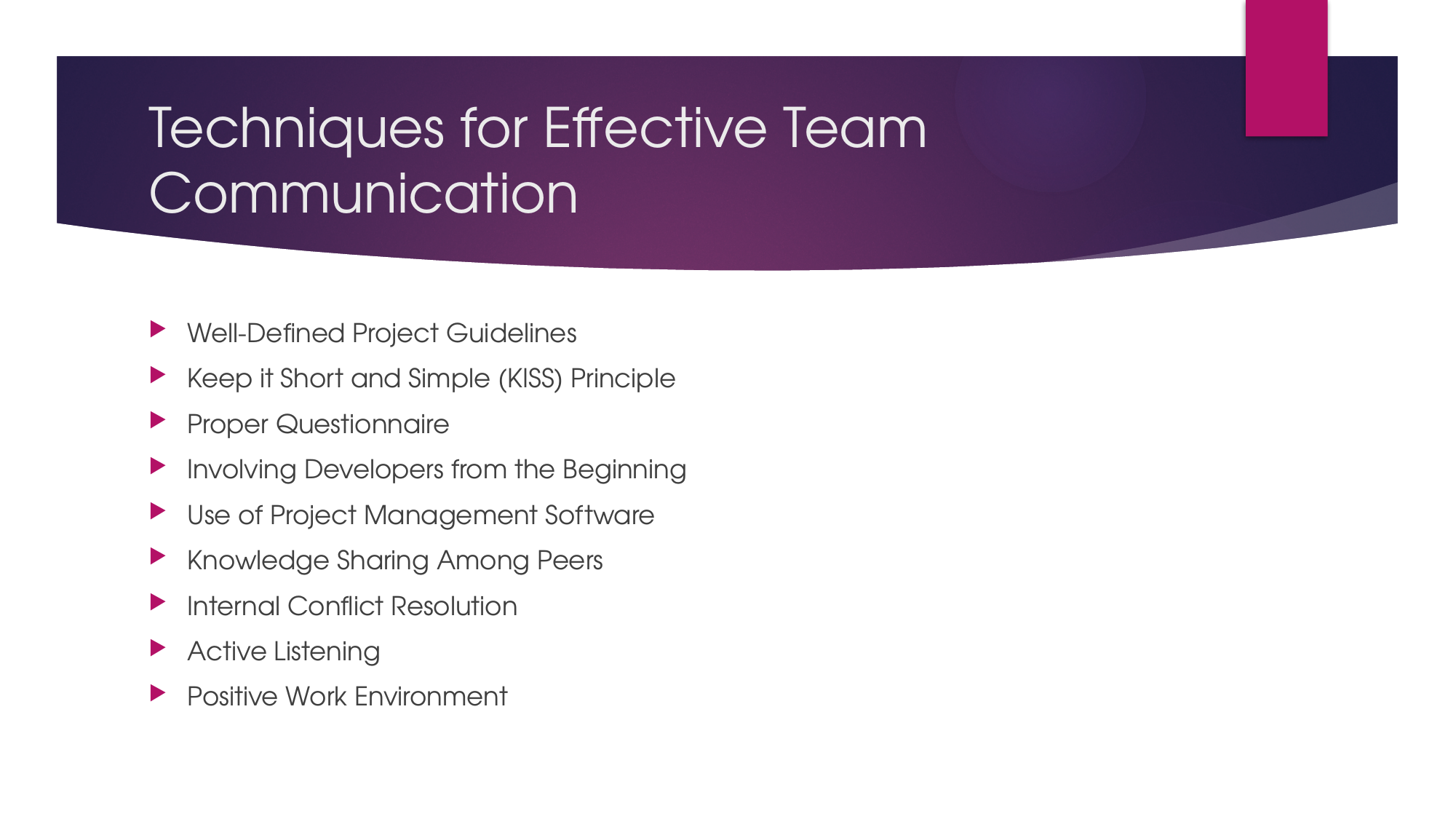

# Techniques for Effective Team Communication
Well-Defined Project Guidelines
Keep it Short and Simple (KISS) Principle
Proper Questionnaire
Involving Developers from the Beginning
Use of Project Management Software
Knowledge Sharing Among Peers
Internal Conflict Resolution
Active Listening
Positive Work Environment